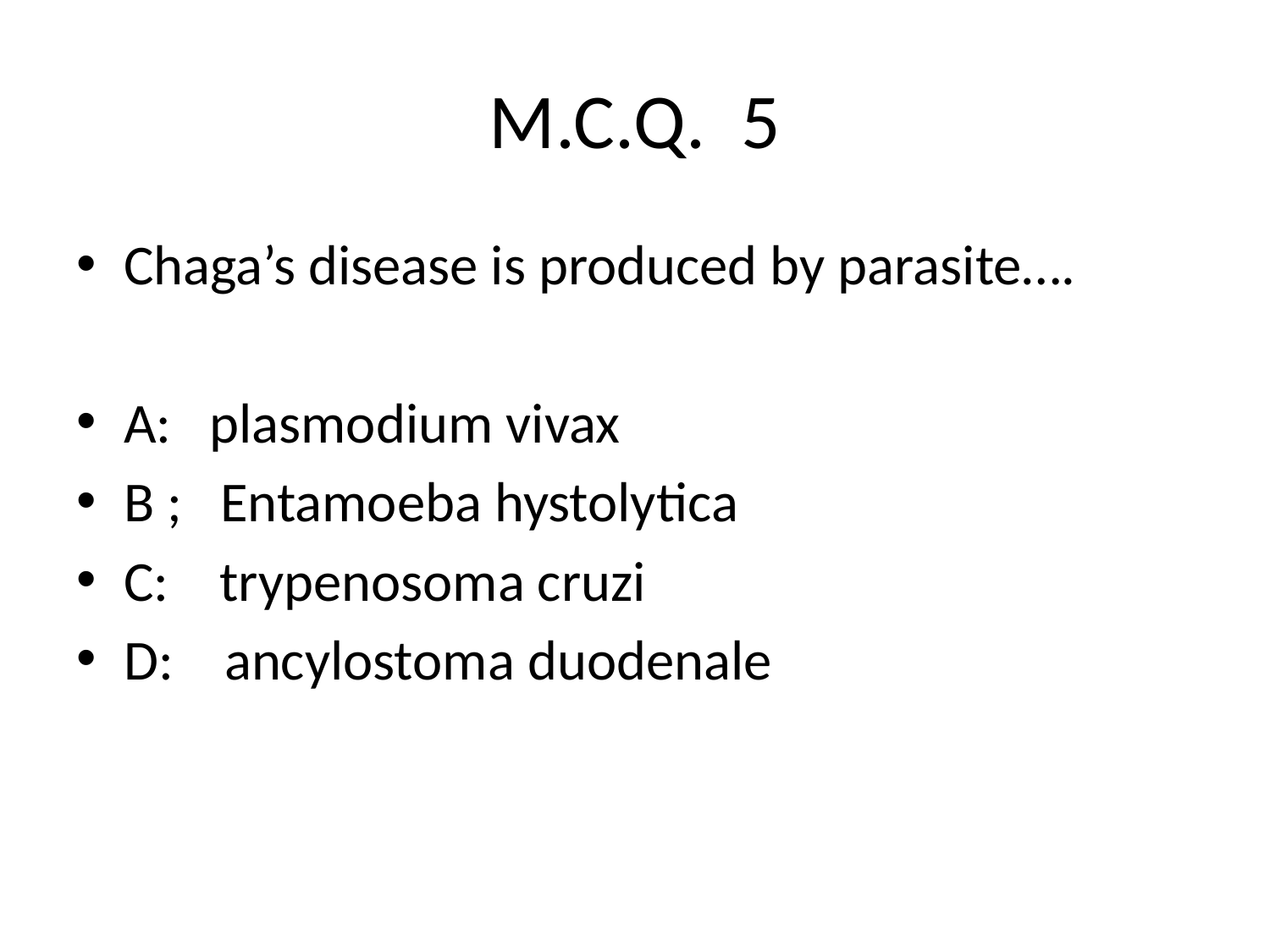

# M.C.Q.  5
Chaga’s disease is produced by parasite….

A:   plasmodium vivax
B ;   Entamoeba hystolytica
C:    trypenosoma cruzi
D:    ancylostoma duodenale